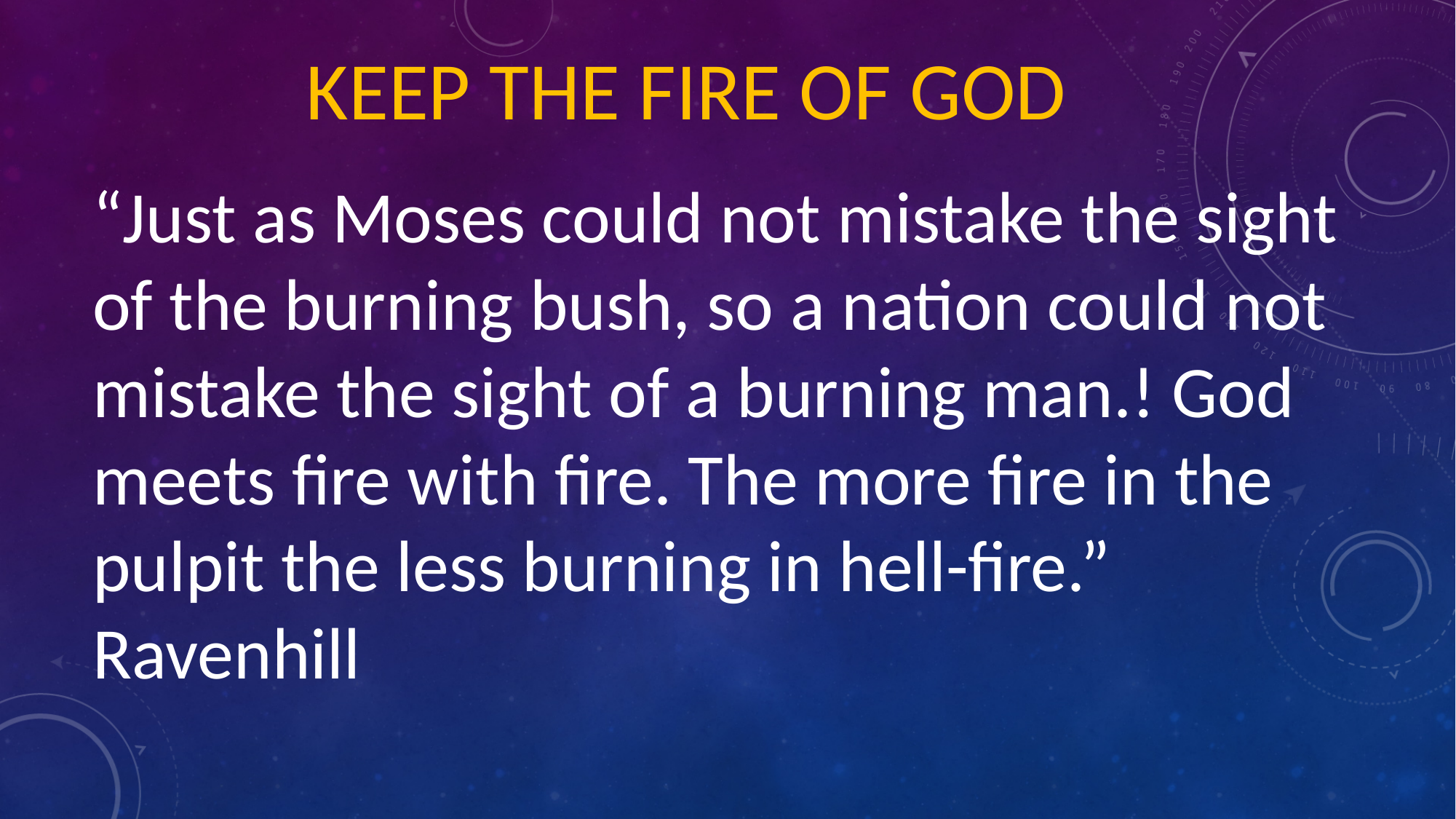

# Keep the fire of God
“Just as Moses could not mistake the sight of the burning bush, so a nation could not mistake the sight of a burning man.! God meets fire with fire. The more fire in the pulpit the less burning in hell-fire.” Ravenhill